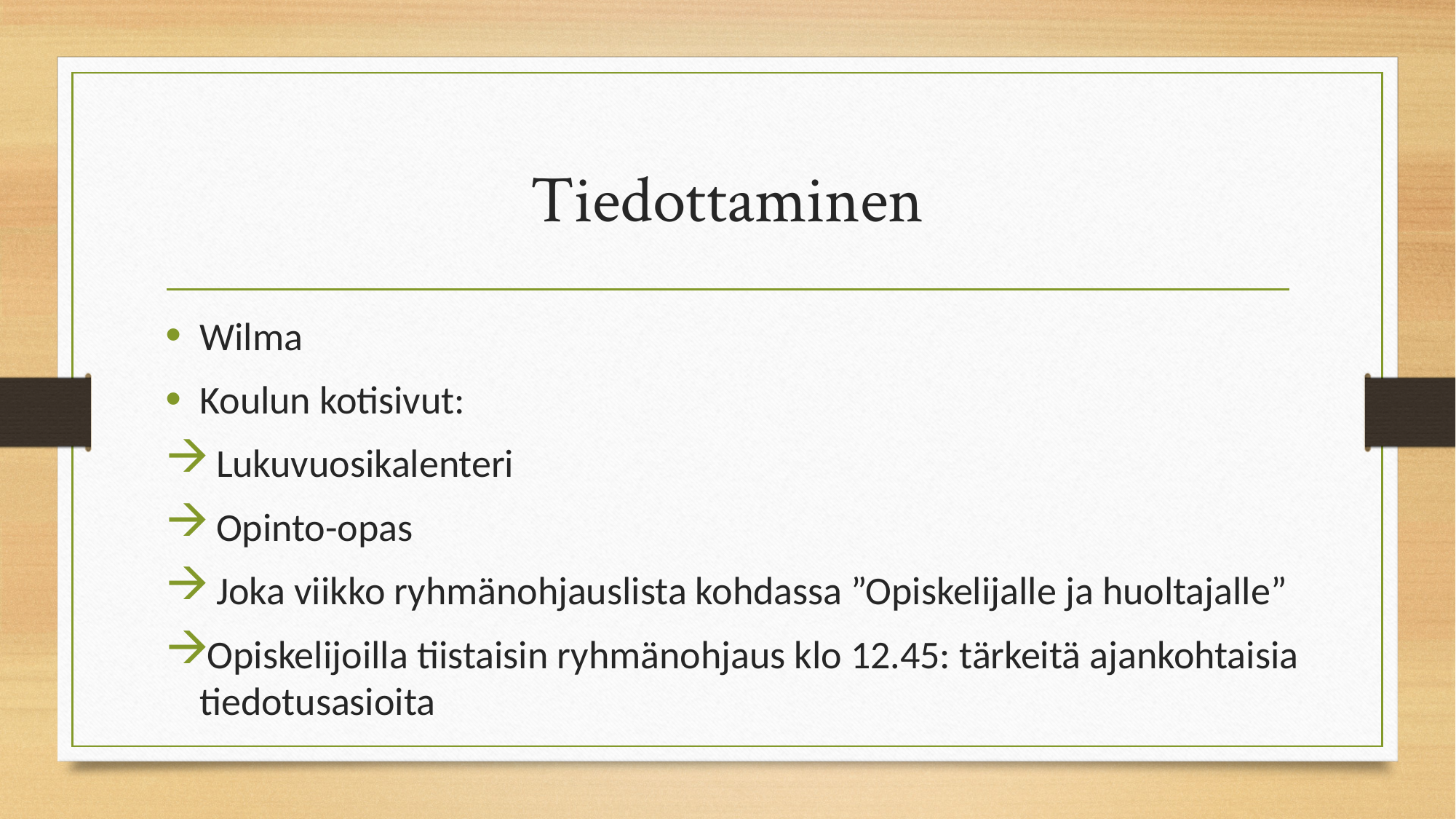

# Tiedottaminen
Wilma
Koulun kotisivut:
 Lukuvuosikalenteri
 Opinto-opas
 Joka viikko ryhmänohjauslista kohdassa ”Opiskelijalle ja huoltajalle”
Opiskelijoilla tiistaisin ryhmänohjaus klo 12.45: tärkeitä ajankohtaisia tiedotusasioita